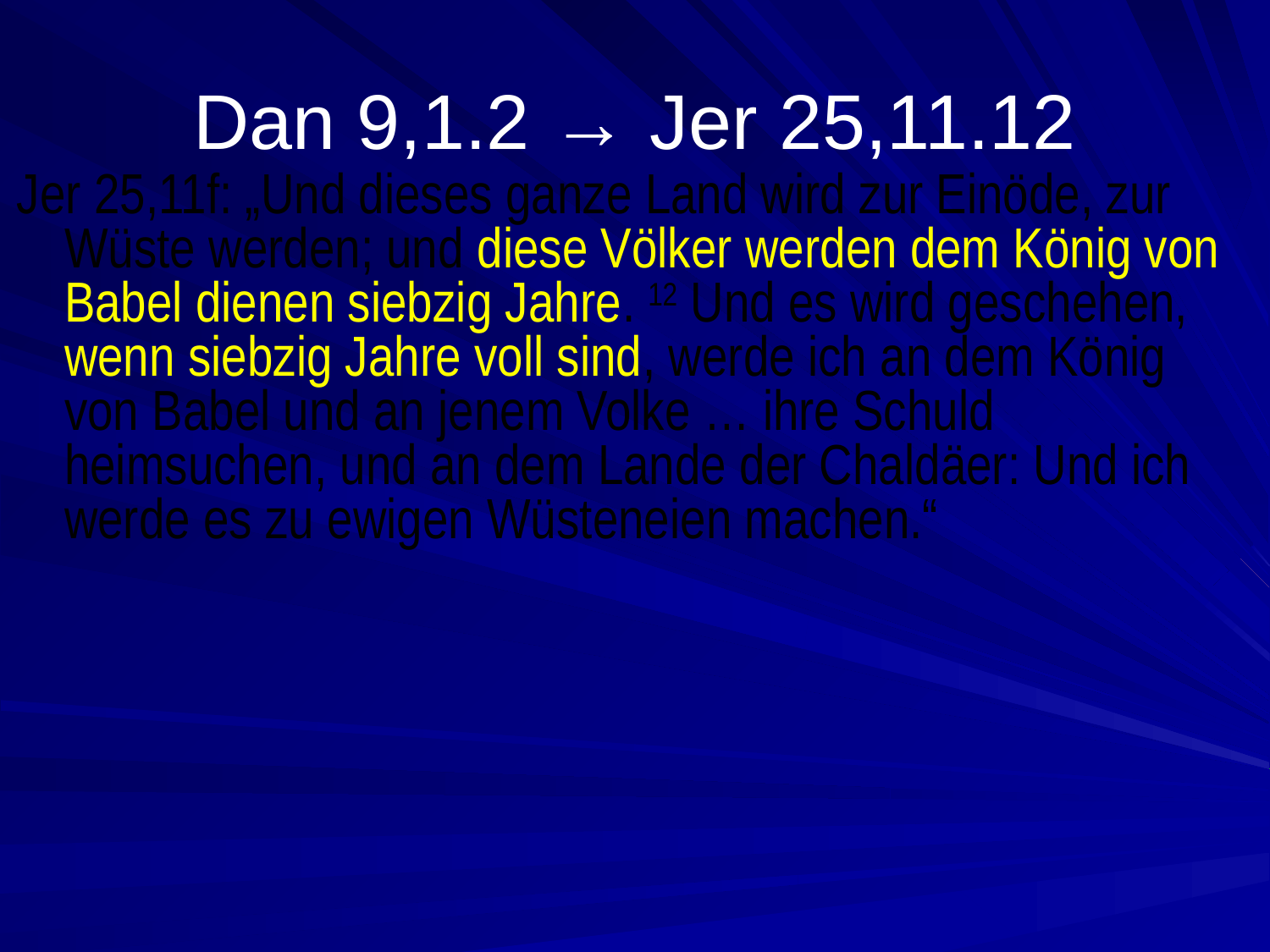

# Dan 9,1.2 → Jer 25,11.12
Jer 25,11f: „Und dieses ganze Land wird zur Einöde, zur Wüste werden; und diese Völker werden dem König von Babel dienen siebzig Jahre. 12 Und es wird geschehen, wenn siebzig Jahre voll sind, werde ich an dem König von Babel und an jenem Volke … ihre Schuld heimsuchen, und an dem Lande der Chaldäer: Und ich werde es zu ewigen Wüsteneien machen.“